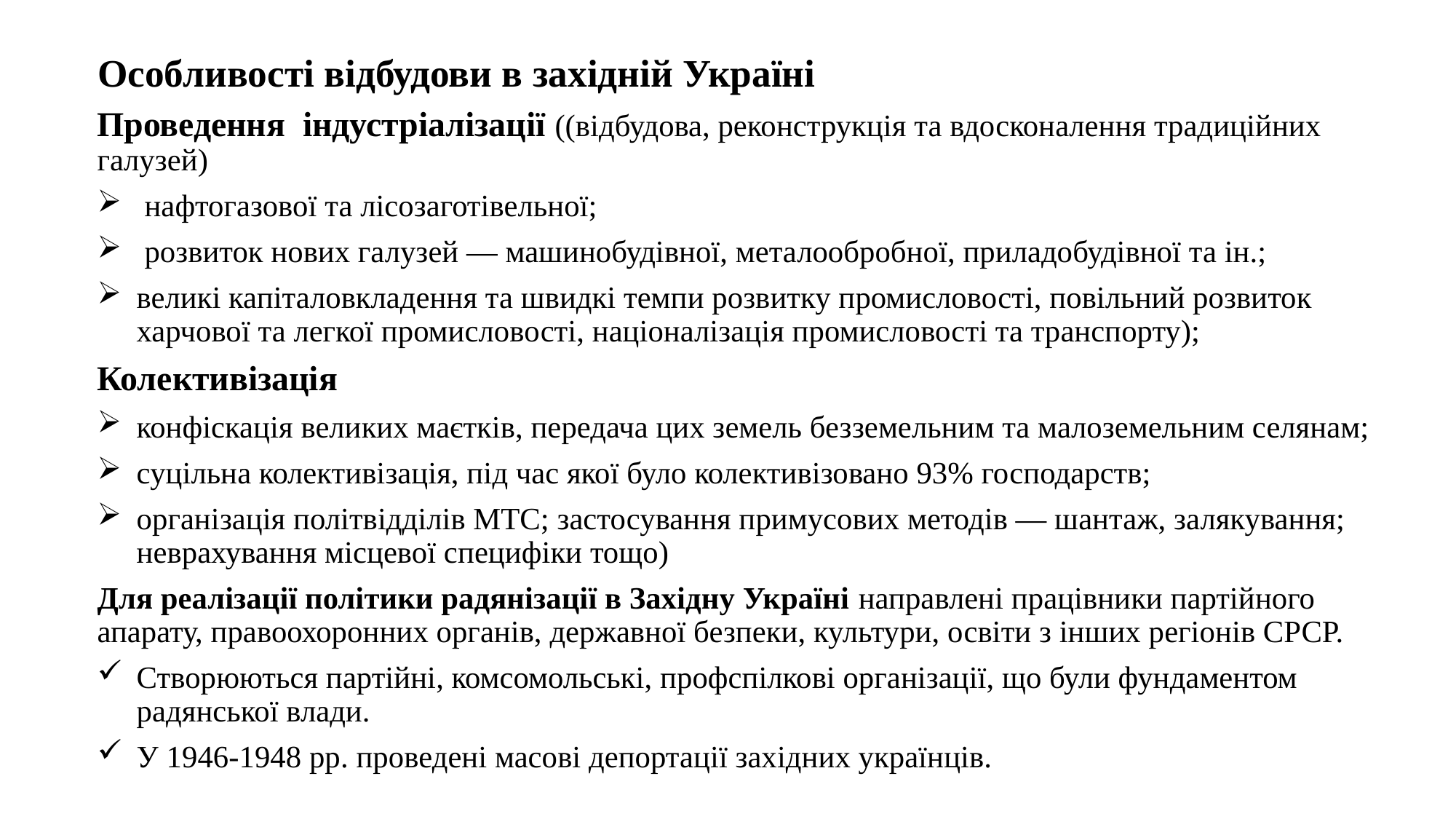

# Особливості відбудови в західній Україні
Проведення  індустріалізації ((відбудова, реконструкція та вдосконалення традиційних галузей)
 нафтогазової та лісозаготівельної;
 розвиток нових галузей — машинобудівної, металообробної, приладобудівної та ін.;
великі капіталовкладення та швидкі темпи розвитку промисловості, повільний розвиток харчової та легкої промисловості, націоналізація промисловості та транспорту);
Колективізація
конфіскація великих маєтків, передача цих земель безземельним та малоземельним селянам;
суцільна колективізація, під час якої було колективізовано 93% господарств;
організація політвідділів МТС; застосування примусових методів — шантаж, залякування; неврахування місцевої специфіки тощо)
Для реалізації політики радянізації в Західну Україні направлені працівники партійного апарату, правоохоронних органів, державної безпеки, культури, освіти з інших регіонів СРСР.
Створюються партійні, комсомольські, профспілкові організації, що були фундаментом радянської влади.
У 1946-1948 рр. проведені масові депортації західних українців.